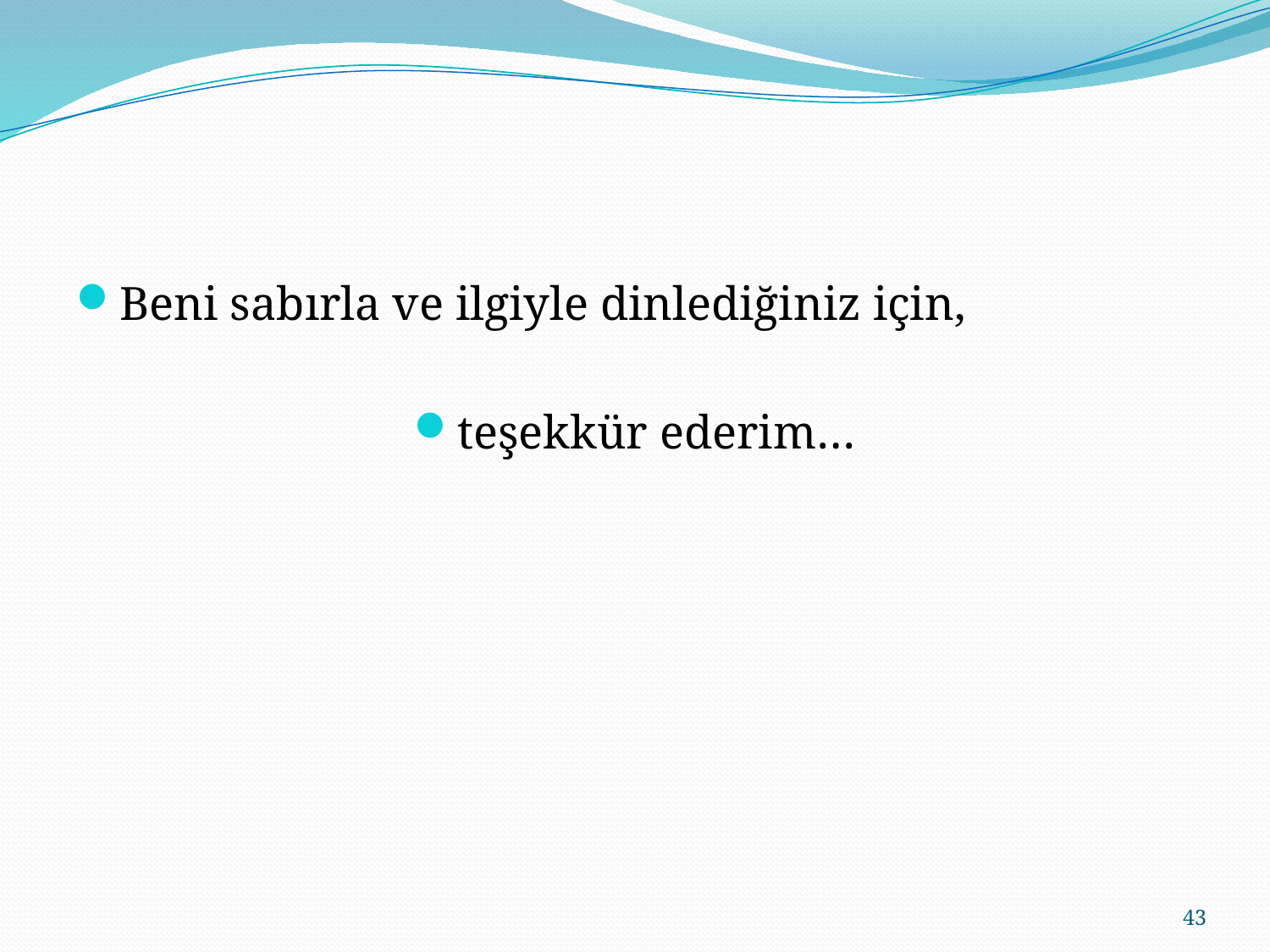

Beni sabırla ve ilgiyle dinlediğiniz için,

teşekkür ederim…
43